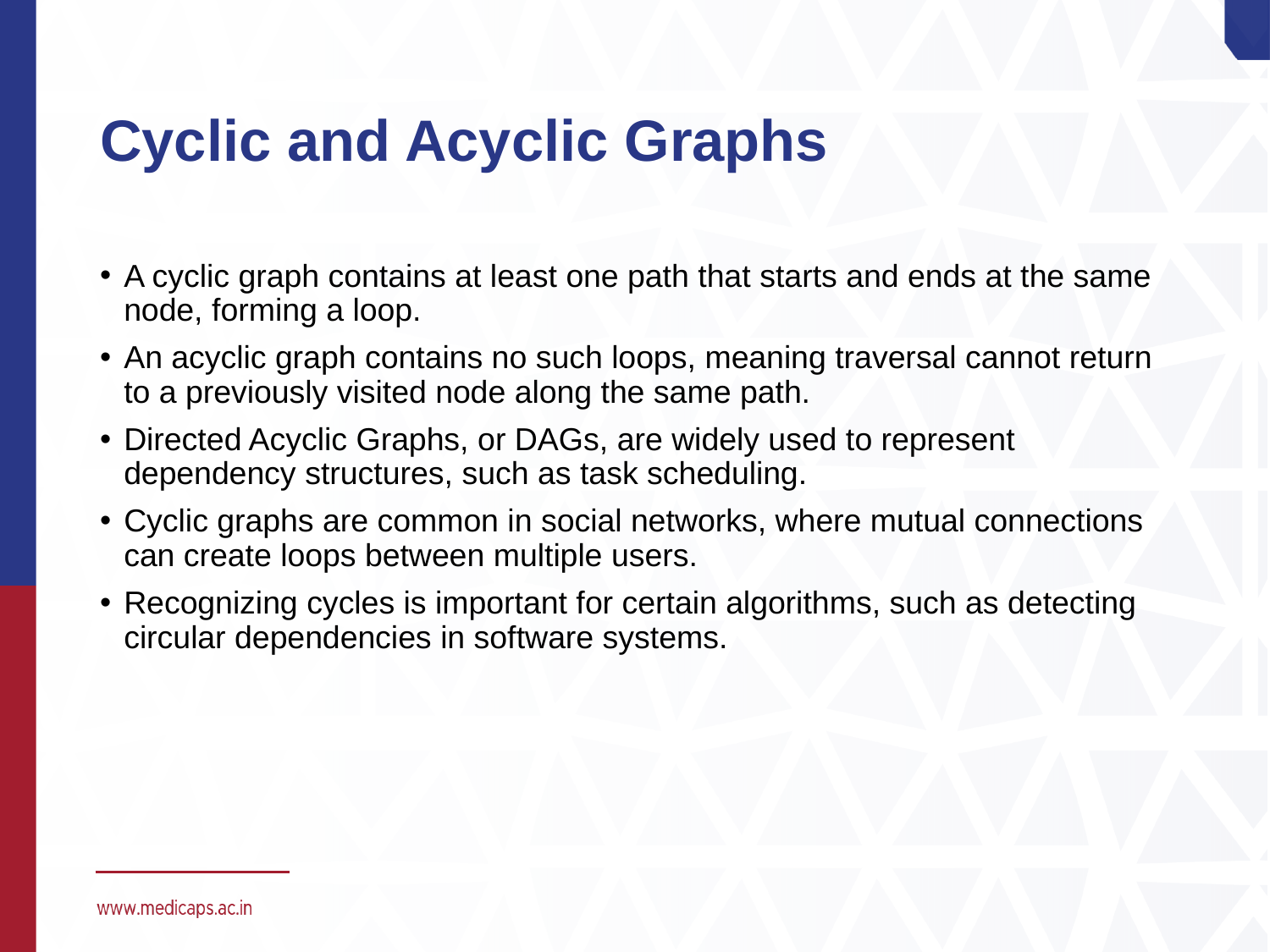

# Cyclic and Acyclic Graphs
A cyclic graph contains at least one path that starts and ends at the same node, forming a loop.
An acyclic graph contains no such loops, meaning traversal cannot return to a previously visited node along the same path.
Directed Acyclic Graphs, or DAGs, are widely used to represent dependency structures, such as task scheduling.
Cyclic graphs are common in social networks, where mutual connections can create loops between multiple users.
Recognizing cycles is important for certain algorithms, such as detecting circular dependencies in software systems.